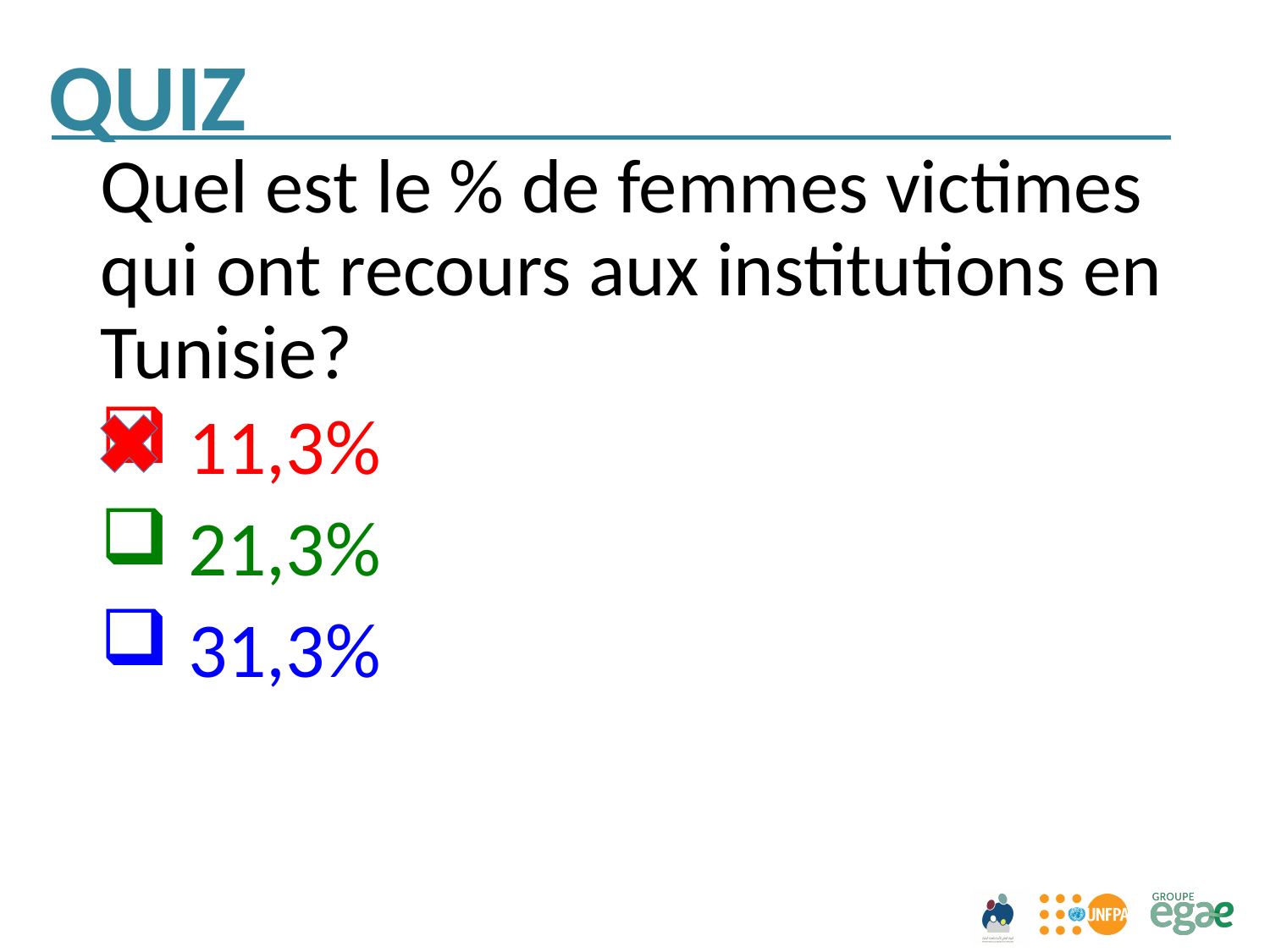

QUIZ
# Quel est le % de femmes victimes qui ont recours aux institutions en Tunisie?
 11,3%
 21,3%
 31,3%